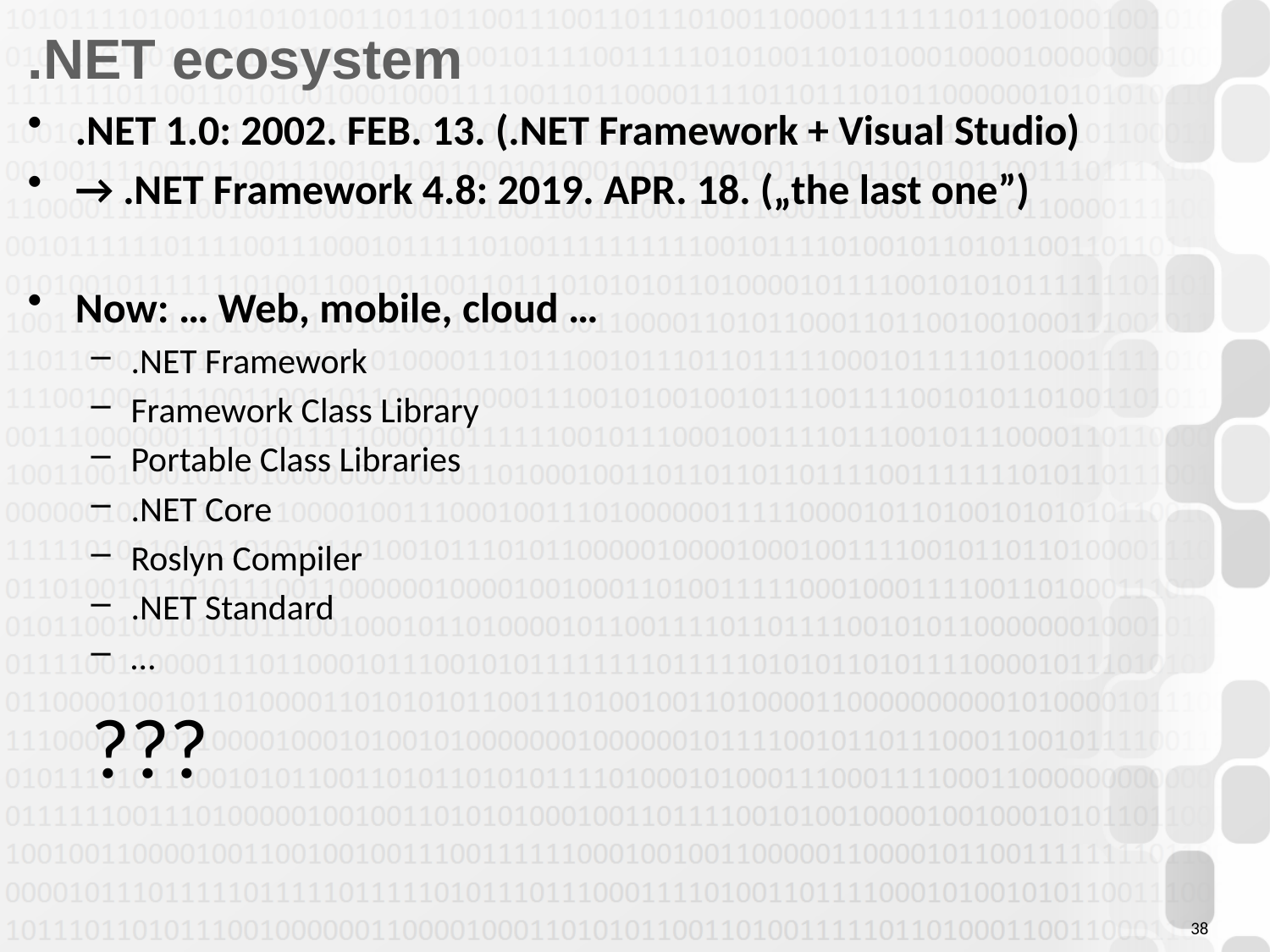

# .NET ecosystem
.NET 1.0: 2002. FEB. 13. (.NET Framework + Visual Studio)
→ .NET Framework 4.8: 2019. APR. 18. („the last one”)

Now: … Web, mobile, cloud …
.NET Framework
Framework Class Library
Portable Class Libraries
.NET Core
Roslyn Compiler
.NET Standard
…
???

38